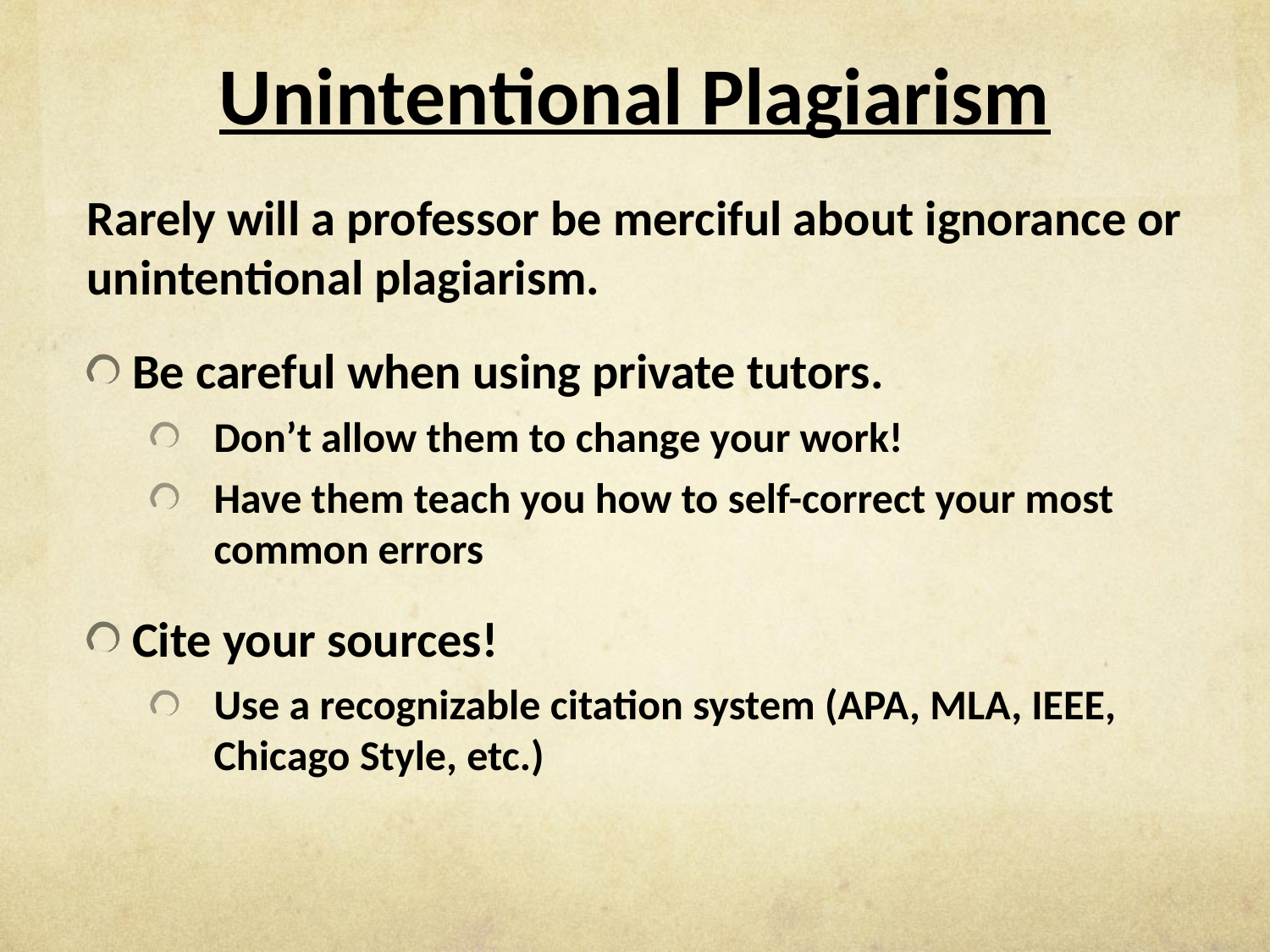

# Unintentional Plagiarism
Rarely will a professor be merciful about ignorance or unintentional plagiarism.
 Be careful when using private tutors.
Don’t allow them to change your work!
Have them teach you how to self-correct your most common errors
 Cite your sources!
Use a recognizable citation system (APA, MLA, IEEE, Chicago Style, etc.)